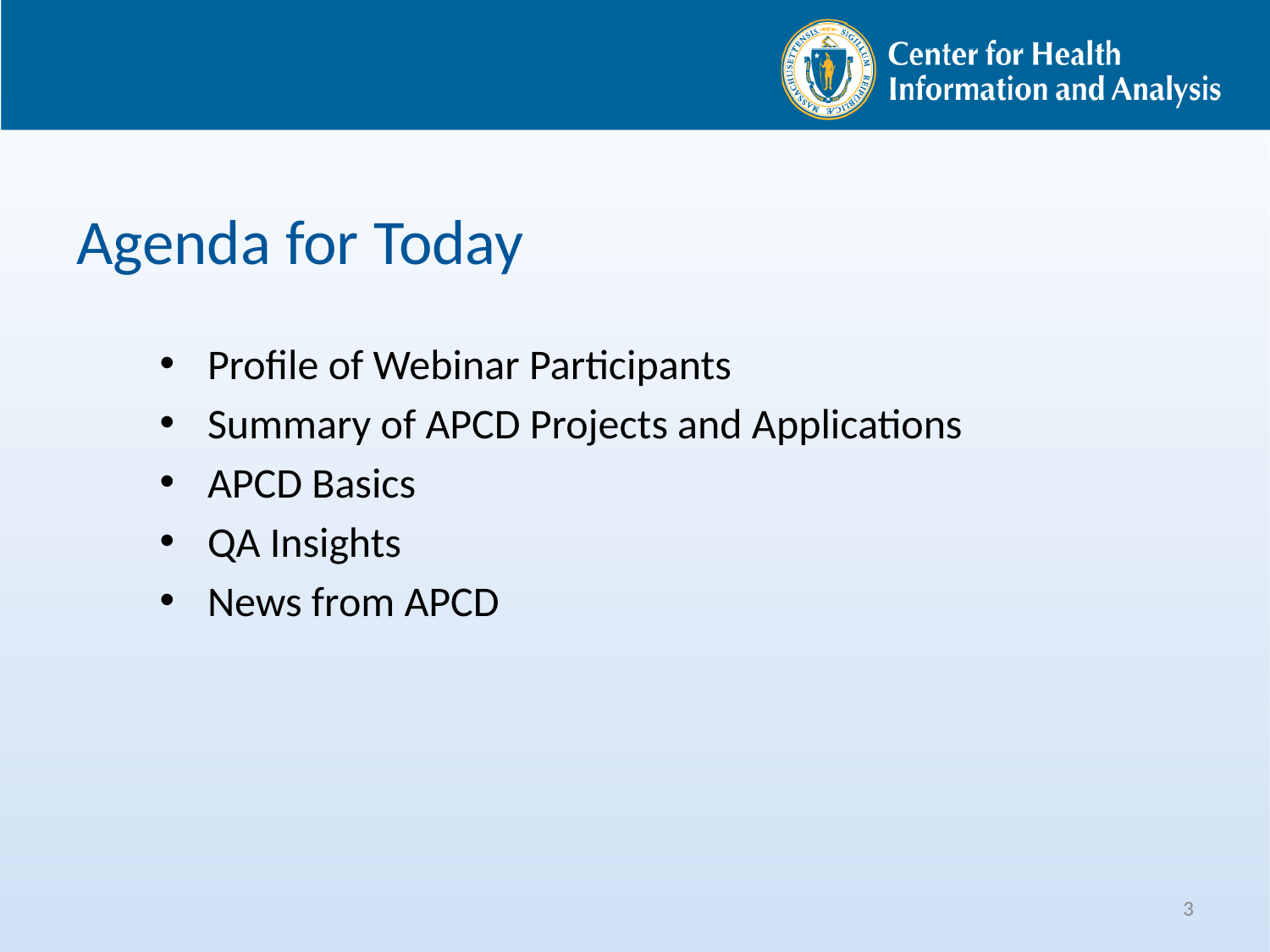

# Agenda for Today
Profile of Webinar Participants
Summary of APCD Projects and Applications
APCD Basics
QA Insights
News from APCD

3